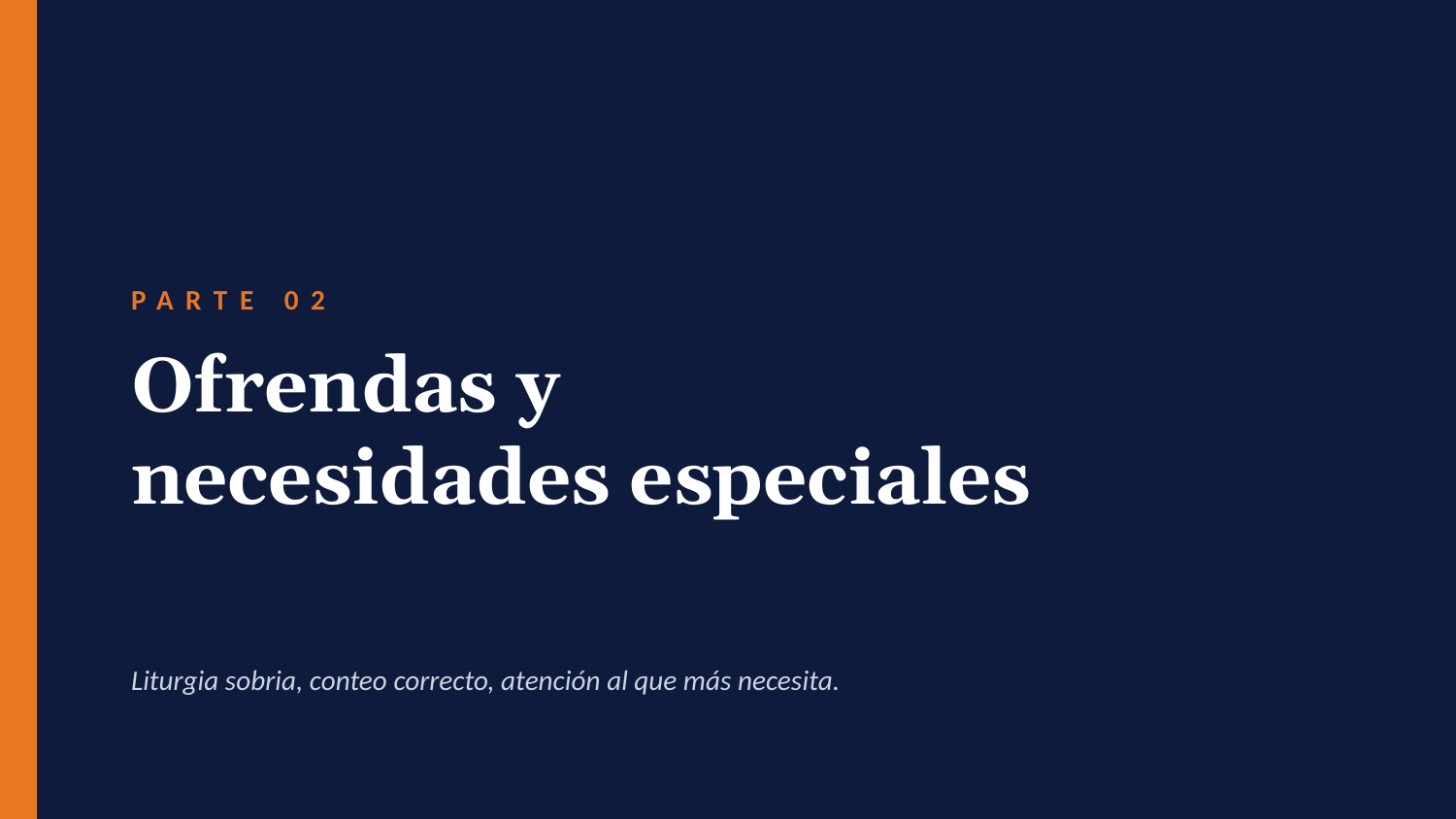

PARTE 02
Ofrendas y
necesidades especiales
Liturgia sobria, conteo correcto, atención al que más necesita.